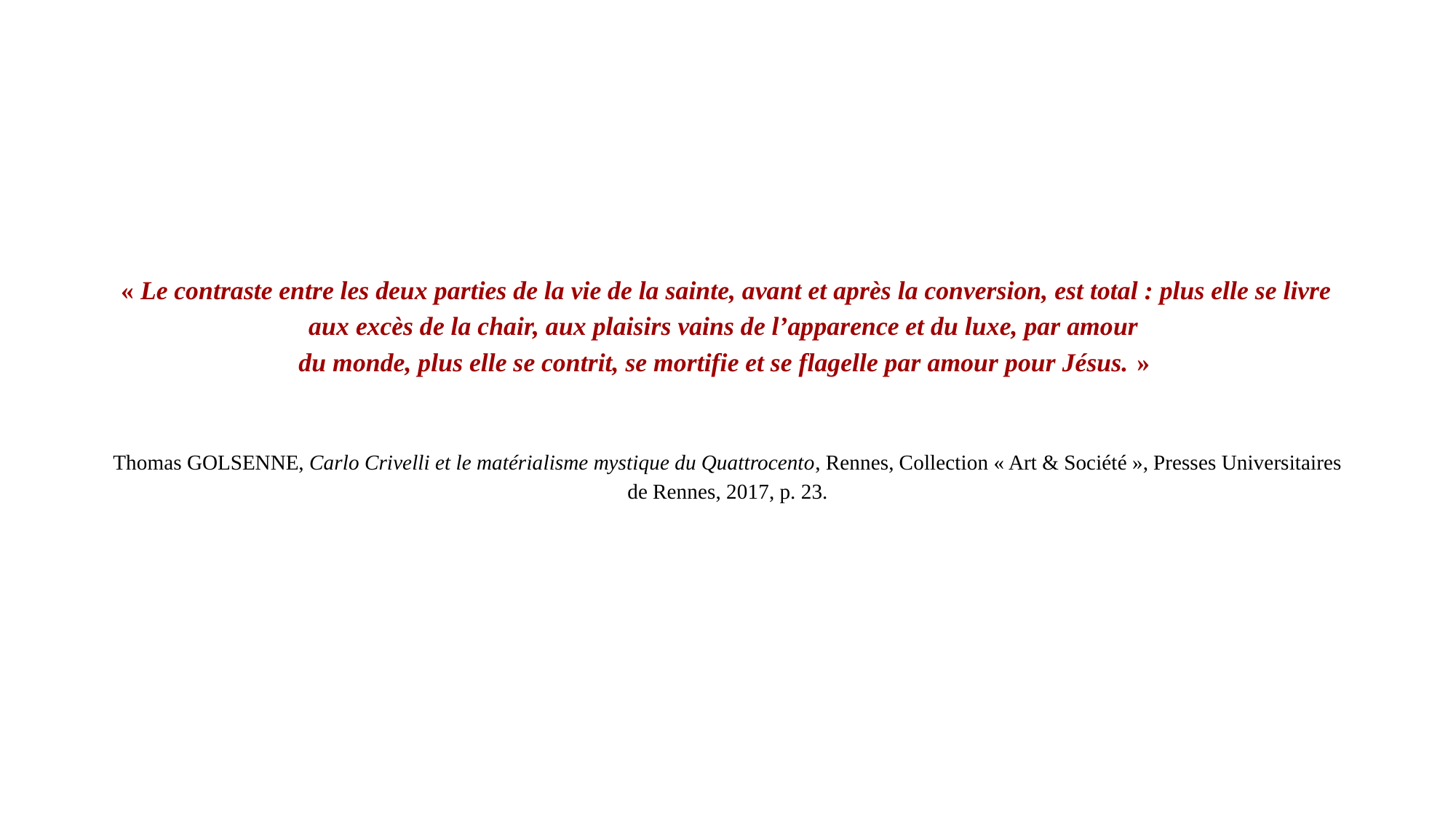

# « Le contraste entre les deux parties de la vie de la sainte, avant et après la conversion, est total : plus elle se livre aux excès de la chair, aux plaisirs vains de l’apparence et du luxe, par amour du monde, plus elle se contrit, se mortifie et se flagelle par amour pour Jésus. » Thomas GOLSENNE, Carlo Crivelli et le matérialisme mystique du Quattrocento, Rennes, Collection « Art & Société », Presses Universitaires de Rennes, 2017, p. 23.